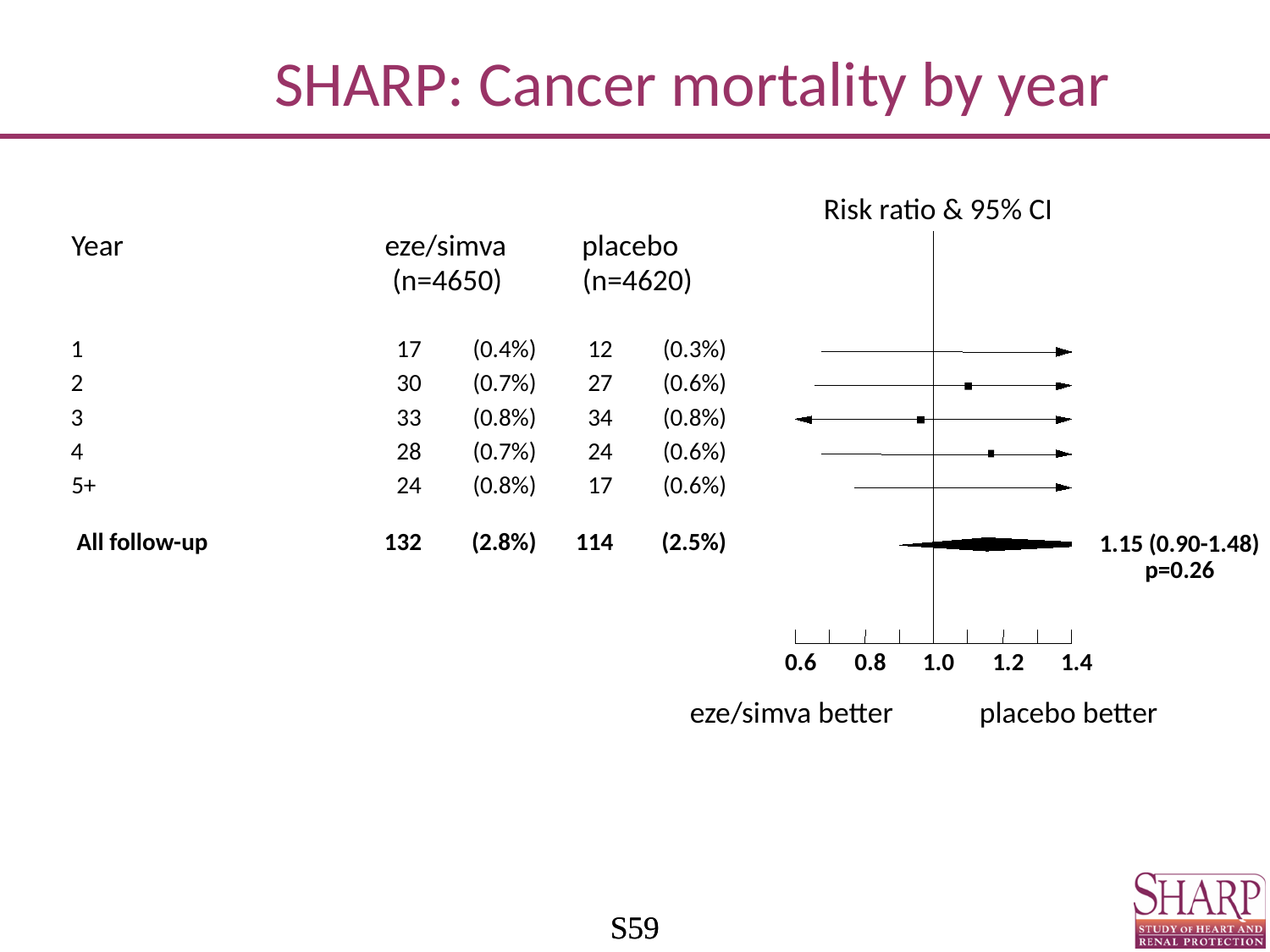

SHARP: Cancer mortality by year

Risk ratio & 95% CI
Year
eze/simva
placebo

(n=4650)
(n=4620)
1
17
(0.4%)
12
(0.3%)

2
30
(0.7%)
27
(0.6%)

3
33
(0.8%)
34
(0.8%)

4
28
(0.7%)
24
(0.6%)

5+
24
(0.8%)
17
(0.6%)

All follow-up
132
(2.8%)
114
(2.5%)
1.15 (0.90-1.48)

p=0.26

0.6
0.8
1.0
1.2
1.4
eze/simva better
placebo better